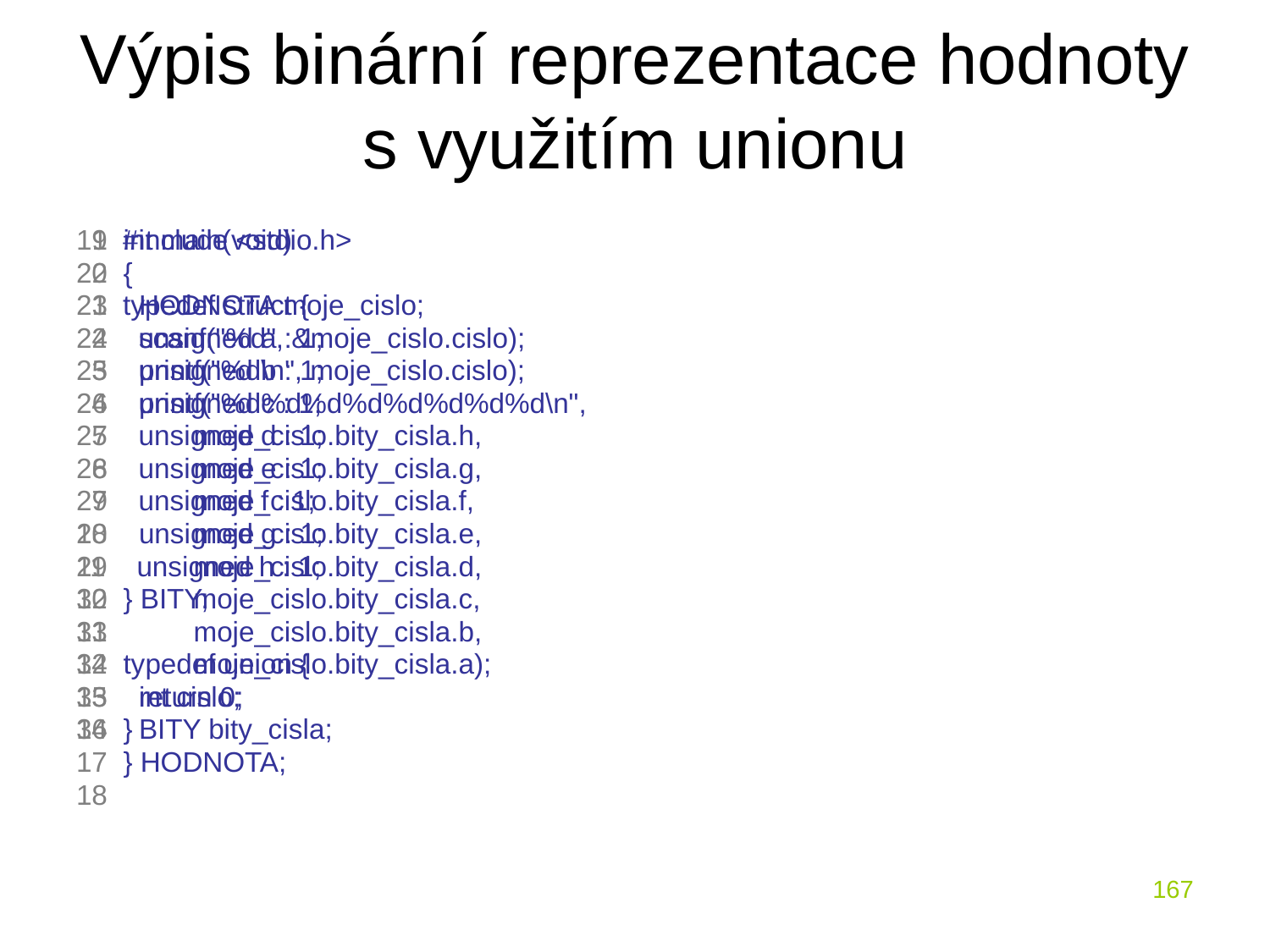

# Výpis binární reprezentace hodnoty s využitím unionu
  1  #include <stdio.h>
  2
  3  typedef struct {
  4    unsigned a : 1;
  5    unsigned b : 1;
  6    unsigned c : 1;
  7    unsigned d : 1;
  8    unsigned e : 1;
  9    unsigned f : 1;
10    unsigned g : 1;
11    unsigned h : 1;
12  } BITY;
13
14  typedef union {
15    int cislo;
16    BITY bity_cisla;
17  } HODNOTA;
18
19  int main(void)
20  {
21    HODNOTA moje_cislo;
22    scanf("%d", &moje_cislo.cislo);
23    printf("%d\n", moje_cislo.cislo);
24    printf("%d%d%d%d%d%d%d%d\n",
25           moje_cislo.bity_cisla.h,
26           moje_cislo.bity_cisla.g,
27           moje_cislo.bity_cisla.f,
28           moje_cislo.bity_cisla.e,
29           moje_cislo.bity_cisla.d,
30           moje_cislo.bity_cisla.c,
31           moje_cislo.bity_cisla.b,
32           moje_cislo.bity_cisla.a);
33    return 0;
34  }
167